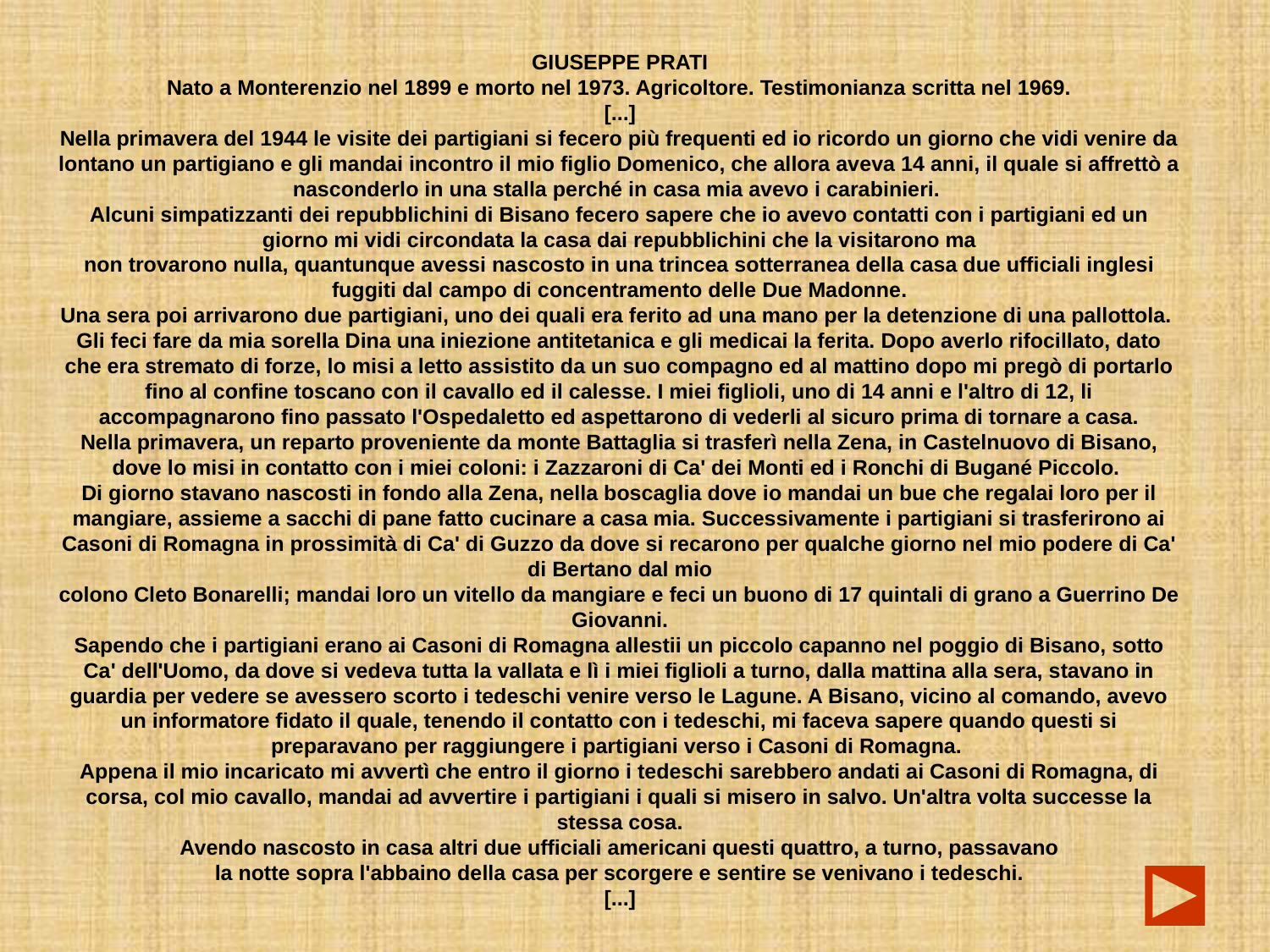

GIUSEPPE PRATI
Nato a Monterenzio nel 1899 e morto nel 1973. Agricoltore. Testimonianza scritta nel 1969.
[...]
Nella primavera del 1944 le visite dei partigiani si fecero più frequenti ed io ricordo un giorno che vidi venire da lontano un partigiano e gli mandai incontro il mio figlio Domenico, che allora aveva 14 anni, il quale si affrettò a nasconderlo in una stalla perché in casa mia avevo i carabinieri.
Alcuni simpatizzanti dei repubblichini di Bisano fecero sapere che io avevo contatti con i partigiani ed un giorno mi vidi circondata la casa dai repubblichini che la visitarono ma
non trovarono nulla, quantunque avessi nascosto in una trincea sotterranea della casa due ufficiali inglesi fuggiti dal campo di concentramento delle Due Madonne.
Una sera poi arrivarono due partigiani, uno dei quali era ferito ad una mano per la detenzione di una pallottola.
Gli feci fare da mia sorella Dina una iniezione antitetanica e gli medicai la ferita. Dopo averlo rifocillato, dato che era stremato di forze, lo misi a letto assistito da un suo compagno ed al mattino dopo mi pregò di portarlo fino al confine toscano con il cavallo ed il calesse. I miei figlioli, uno di 14 anni e l'altro di 12, li accompagnarono fino passato l'Ospedaletto ed aspettarono di vederli al sicuro prima di tornare a casa.
Nella primavera, un reparto proveniente da monte Battaglia si trasferì nella Zena, in Castelnuovo di Bisano, dove lo misi in contatto con i miei coloni: i Zazzaroni di Ca' dei Monti ed i Ronchi di Bugané Piccolo.
Di giorno stavano nascosti in fondo alla Zena, nella boscaglia dove io mandai un bue che regalai loro per il mangiare, assieme a sacchi di pane fatto cucinare a casa mia. Successivamente i partigiani si trasferirono ai Casoni di Romagna in prossimità di Ca' di Guzzo da dove si recarono per qualche giorno nel mio podere di Ca' di Bertano dal mio
colono Cleto Bonarelli; mandai loro un vitello da mangiare e feci un buono di 17 quintali di grano a Guerrino De Giovanni.
Sapendo che i partigiani erano ai Casoni di Romagna allestii un piccolo capanno nel poggio di Bisano, sotto Ca' dell'Uomo, da dove si vedeva tutta la vallata e lì i miei figlioli a turno, dalla mattina alla sera, stavano in guardia per vedere se avessero scorto i tedeschi venire verso le Lagune. A Bisano, vicino al comando, avevo un informatore fidato il quale, tenendo il contatto con i tedeschi, mi faceva sapere quando questi si preparavano per raggiungere i partigiani verso i Casoni di Romagna.
Appena il mio incaricato mi avvertì che entro il giorno i tedeschi sarebbero andati ai Casoni di Romagna, di corsa, col mio cavallo, mandai ad avvertire i partigiani i quali si misero in salvo. Un'altra volta successe la stessa cosa.
Avendo nascosto in casa altri due ufficiali americani questi quattro, a turno, passavano
la notte sopra l'abbaino della casa per scorgere e sentire se venivano i tedeschi.
[...]